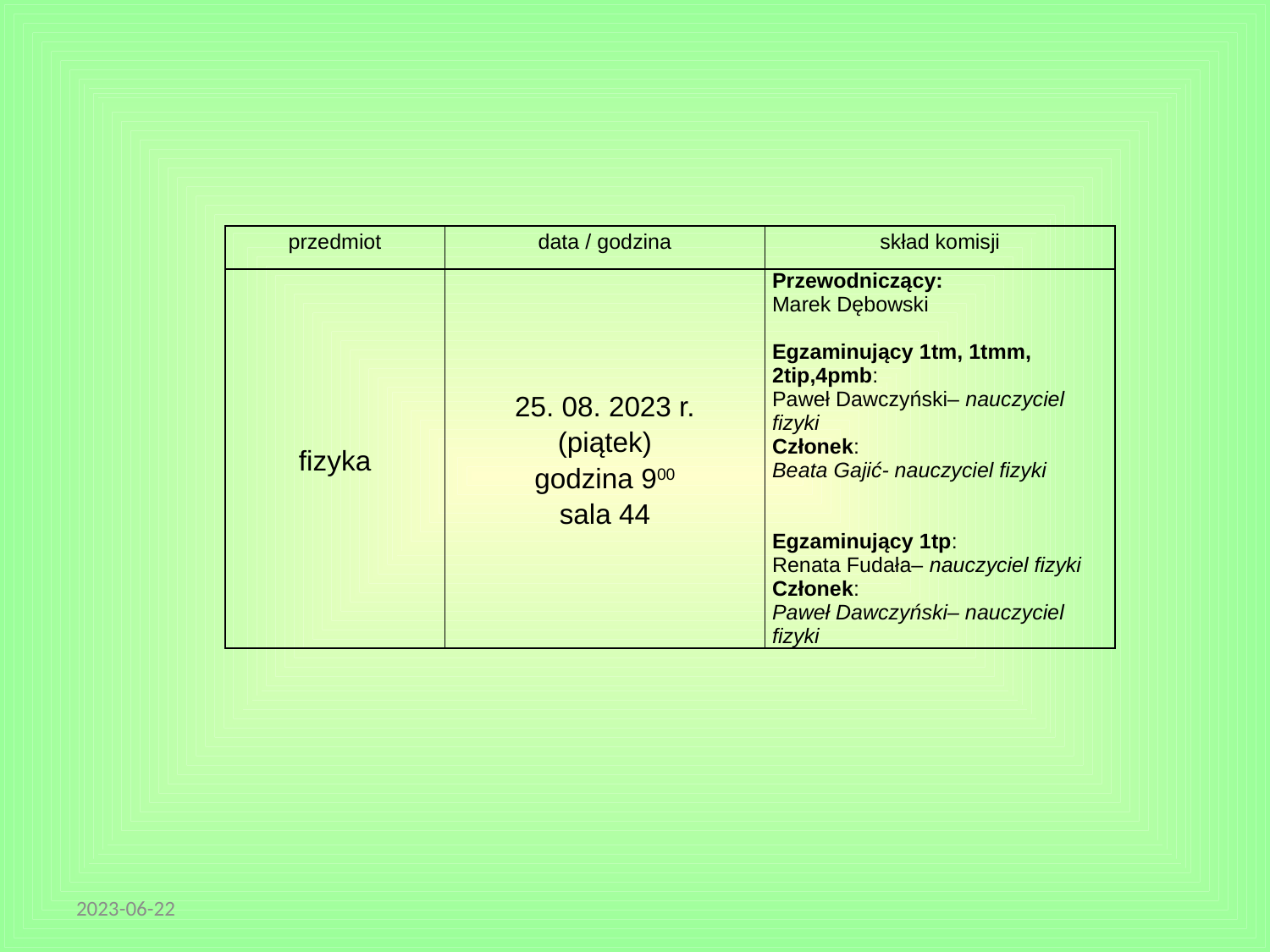

| przedmiot | data / godzina | skład komisji |
| --- | --- | --- |
| fizyka | 25. 08. 2023 r. (piątek) godzina 900 sala 44 | Przewodniczący: Marek Dębowski Egzaminujący 1tm, 1tmm, 2tip,4pmb: Paweł Dawczyński– nauczyciel fizyki Członek: Beata Gajić- nauczyciel fizyki Egzaminujący 1tp: Renata Fudała– nauczyciel fizyki Członek: Paweł Dawczyński– nauczyciel fizyki |
2023-06-22